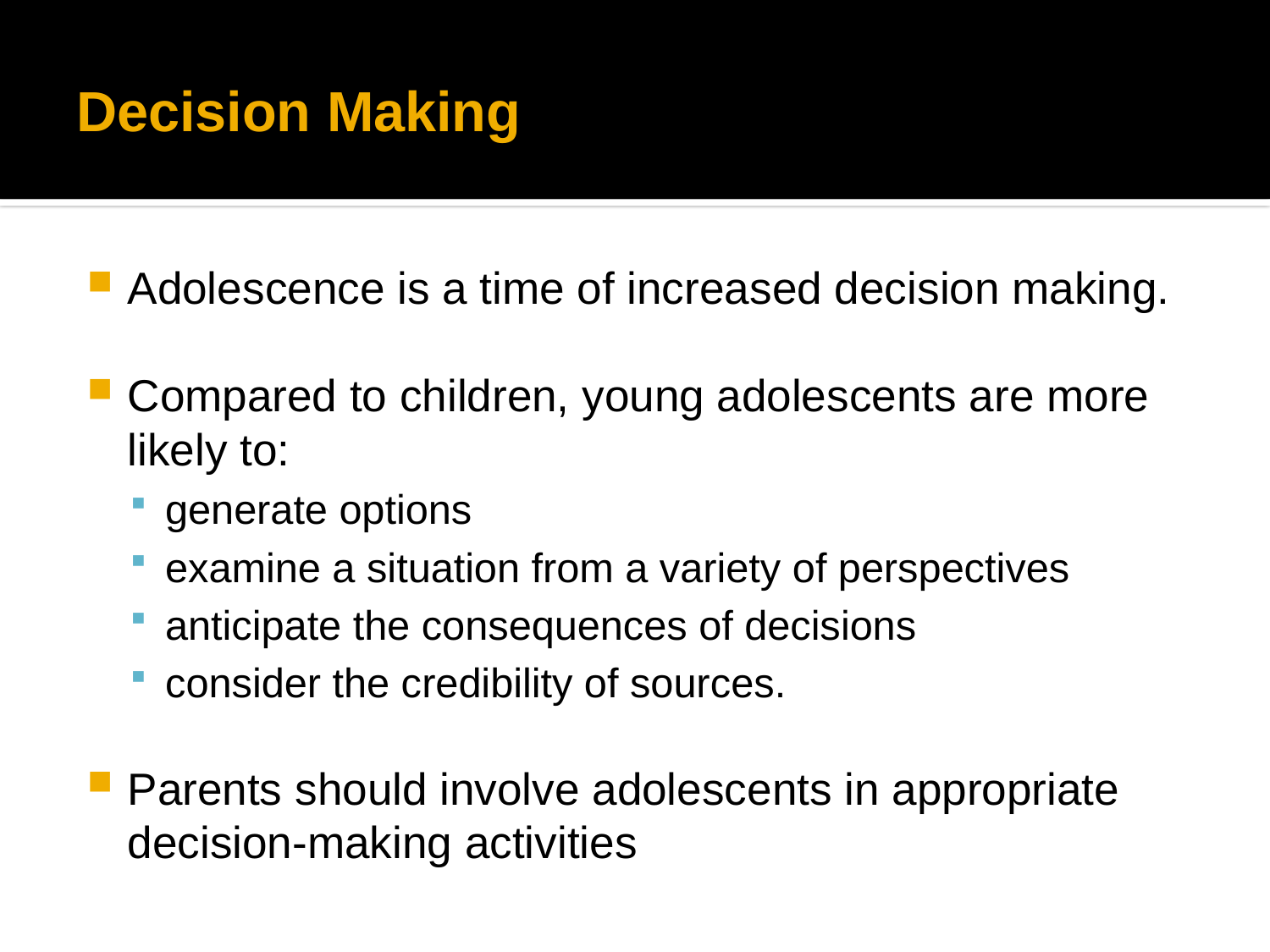

# Decision Making
Adolescence is a time of increased decision making.

Compared to children, young adolescents are more likely to:
generate options
examine a situation from a variety of perspectives
anticipate the consequences of decisions
consider the credibility of sources.

Parents should involve adolescents in appropriate decision-making activities